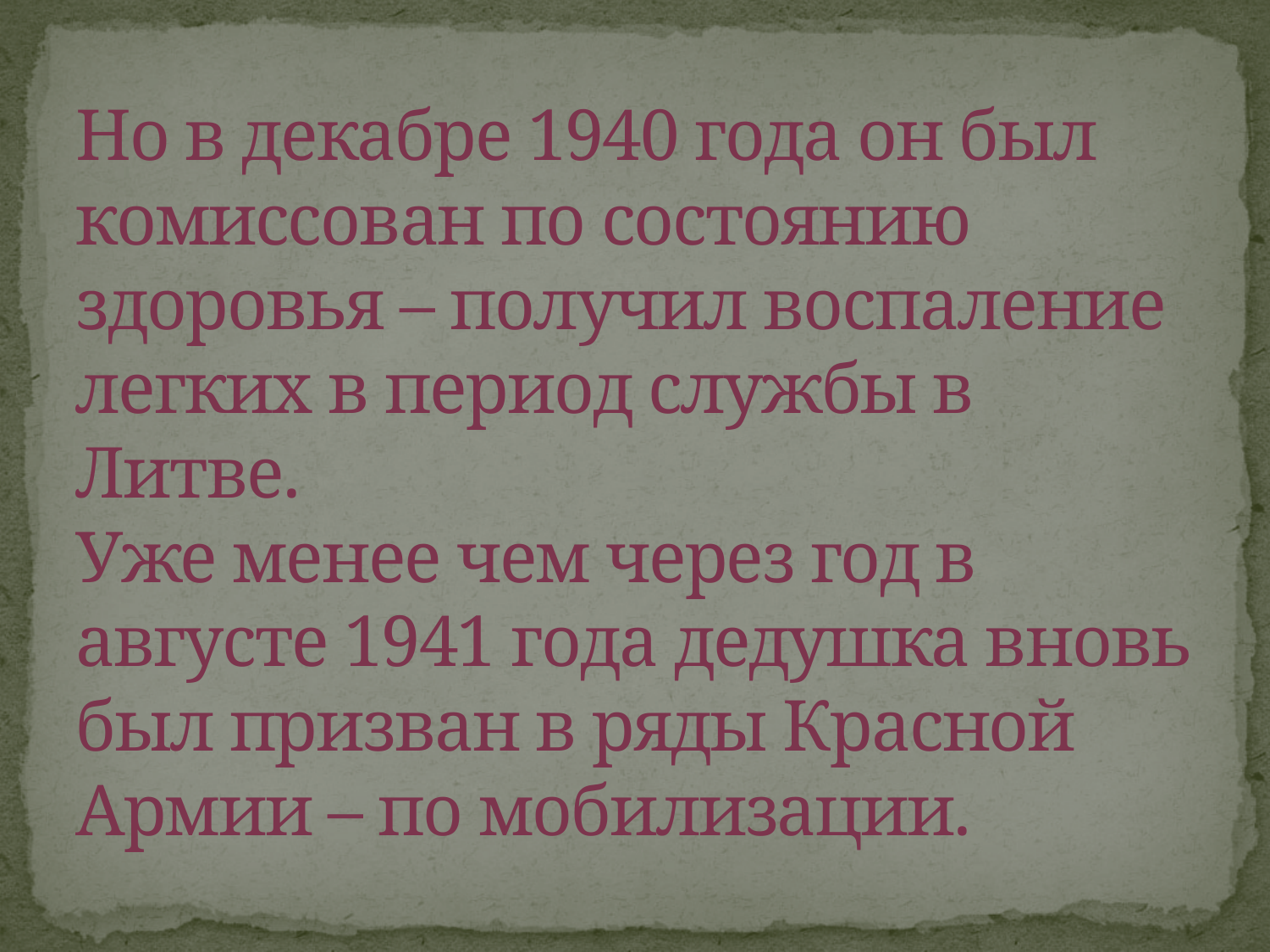

# Но в декабре 1940 года он был комиссован по состоянию здоровья – получил воспаление легких в период службы в Литве. Уже менее чем через год в августе 1941 года дедушка вновь был призван в ряды Красной Армии – по мобилизации.